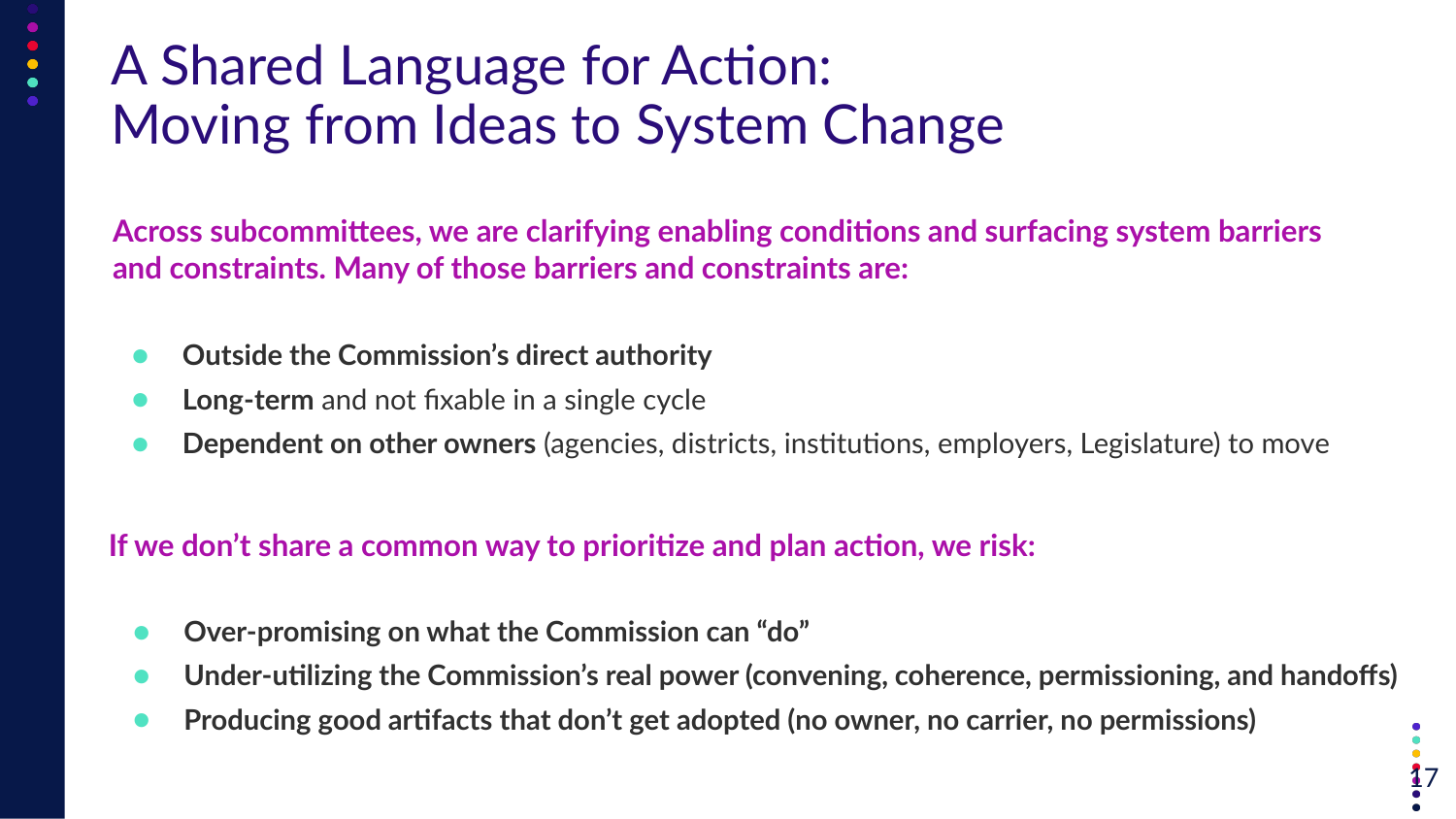

# A Shared Language for Action:
Moving from Ideas to System Change
Across subcommittees, we are clarifying enabling conditions and surfacing system barriers and constraints. Many of those barriers and constraints are:
Outside the Commission’s direct authority
Long‑term and not fixable in a single cycle
Dependent on other owners (agencies, districts, institutions, employers, Legislature) to move
If we don’t share a common way to prioritize and plan action, we risk:
Over‑promising on what the Commission can “do”
Under‑utilizing the Commission’s real power (convening, coherence, permissioning, and handoffs)
Producing good artifacts that don’t get adopted (no owner, no carrier, no permissions)
17